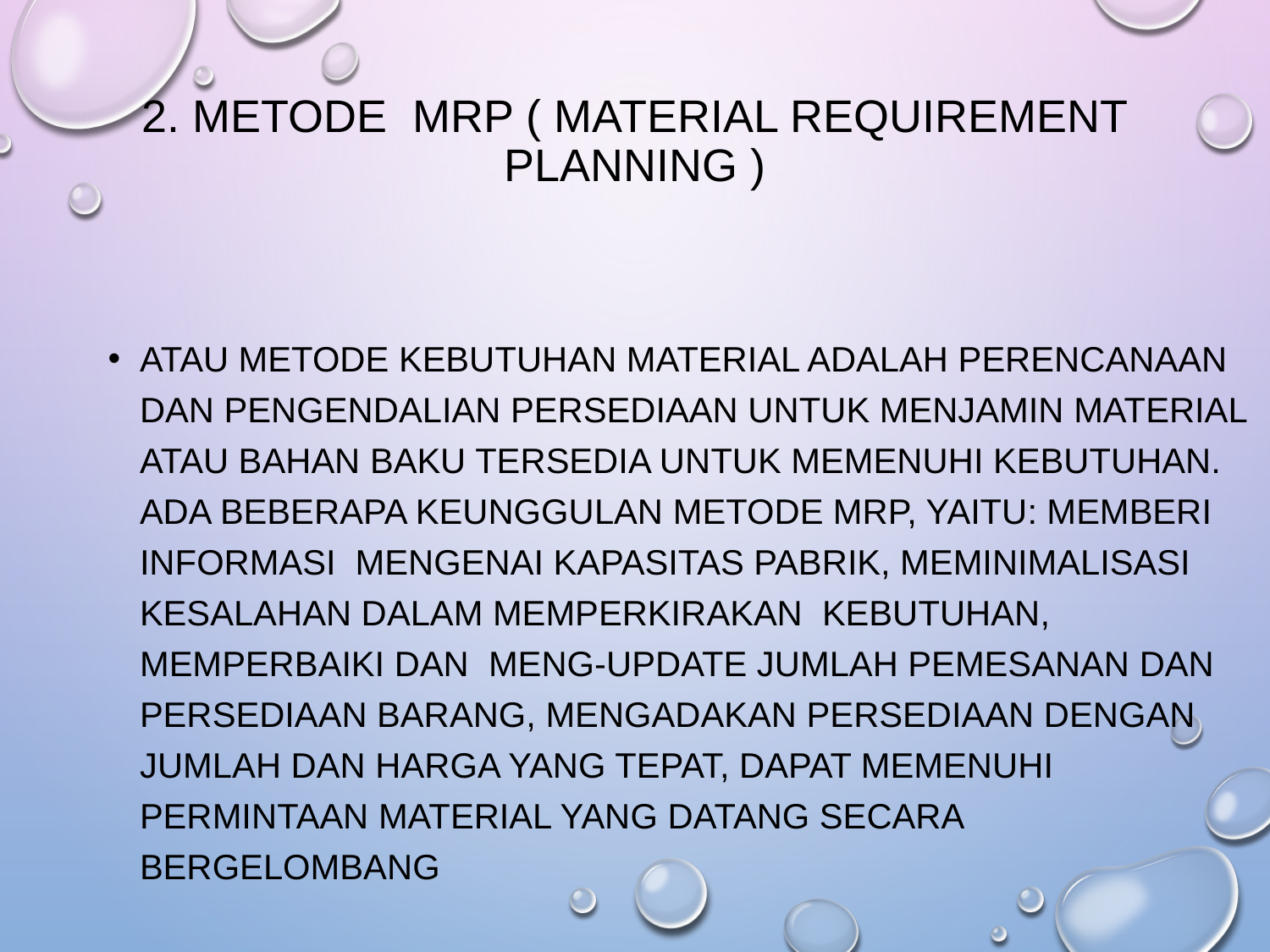

# 2. Metode  mrp ( material requirement planning )
Atau metode kebutuhan material adalah perencanaan dan pengendalian persediaan untuk menjamin material atau bahan baku tersedia untuk memenuhi kebutuhan. Ada beberapa keunggulan metode mrp, yaitu: memberi informasi  mengenai kapasitas pabrik, meminimalisasi kesalahan dalam memperkirakan  kebutuhan, memperbaiki dan  meng-update jumlah pemesanan dan persediaan barang, mengadakan persediaan dengan jumlah dan harga yang tepat, dapat memenuhi permintaan material yang datang secara bergelombang